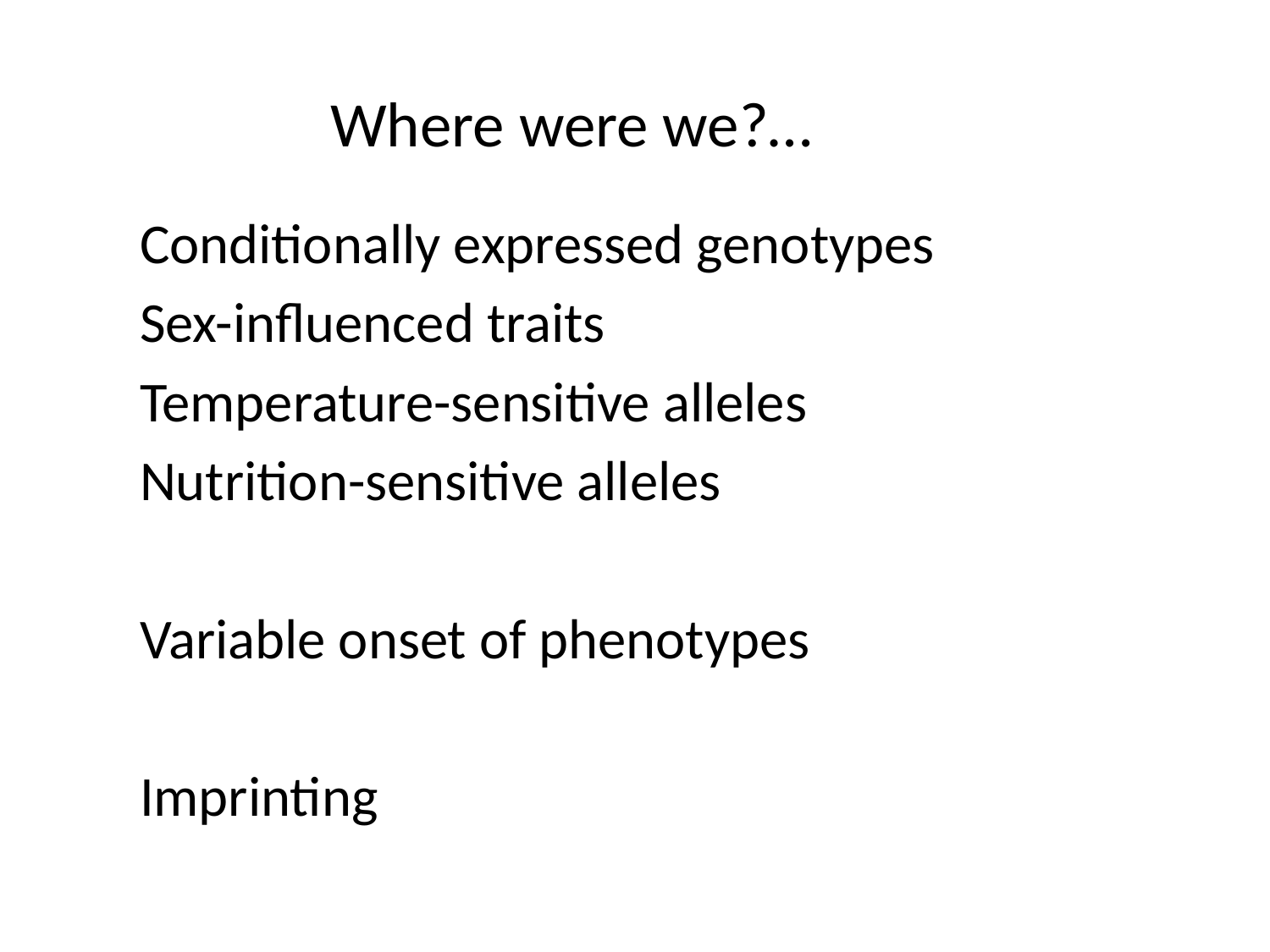

# Where were we?…
Conditionally expressed genotypes
Sex-influenced traits
Temperature-sensitive alleles
Nutrition-sensitive alleles

Variable onset of phenotypes

Imprinting